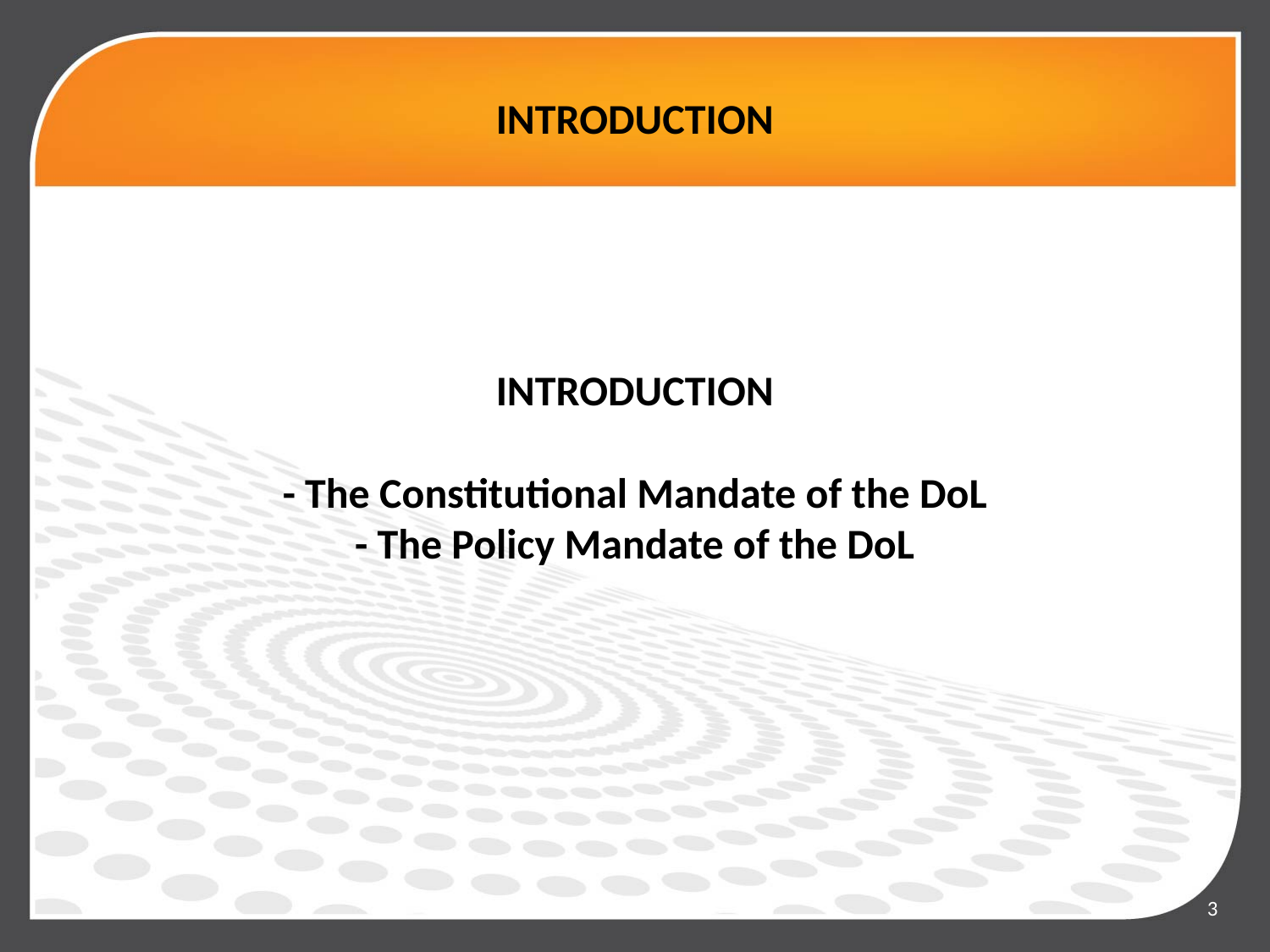

# INTRODUCTION

INTRODUCTION
- The Constitutional Mandate of the DoL
- The Policy Mandate of the DoL
3